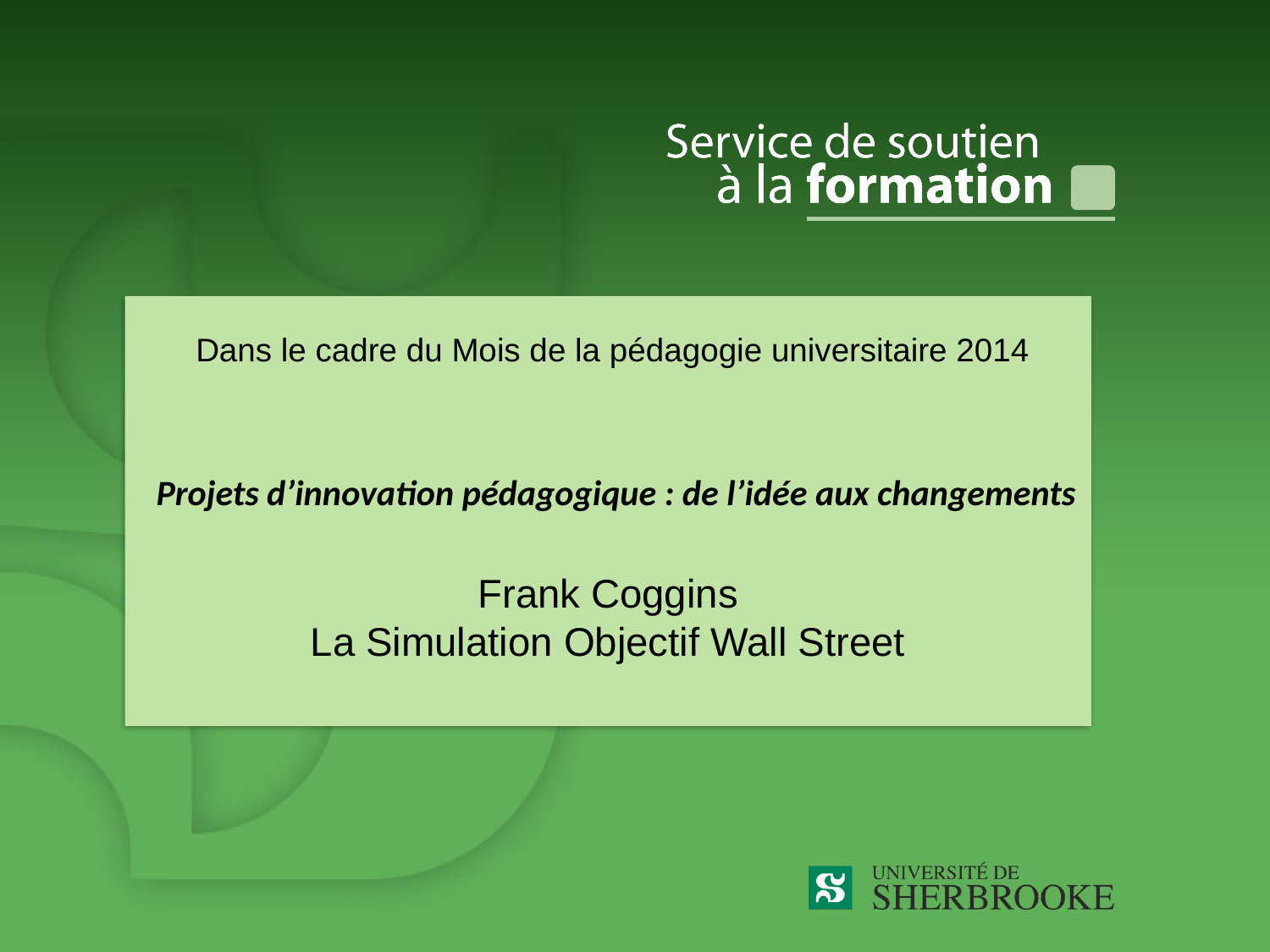

Dans le cadre du Mois de la pédagogie universitaire 2014

 Projets d’innovation pédagogique : de l’idée aux changements

Frank Coggins
La Simulation Objectif Wall Street